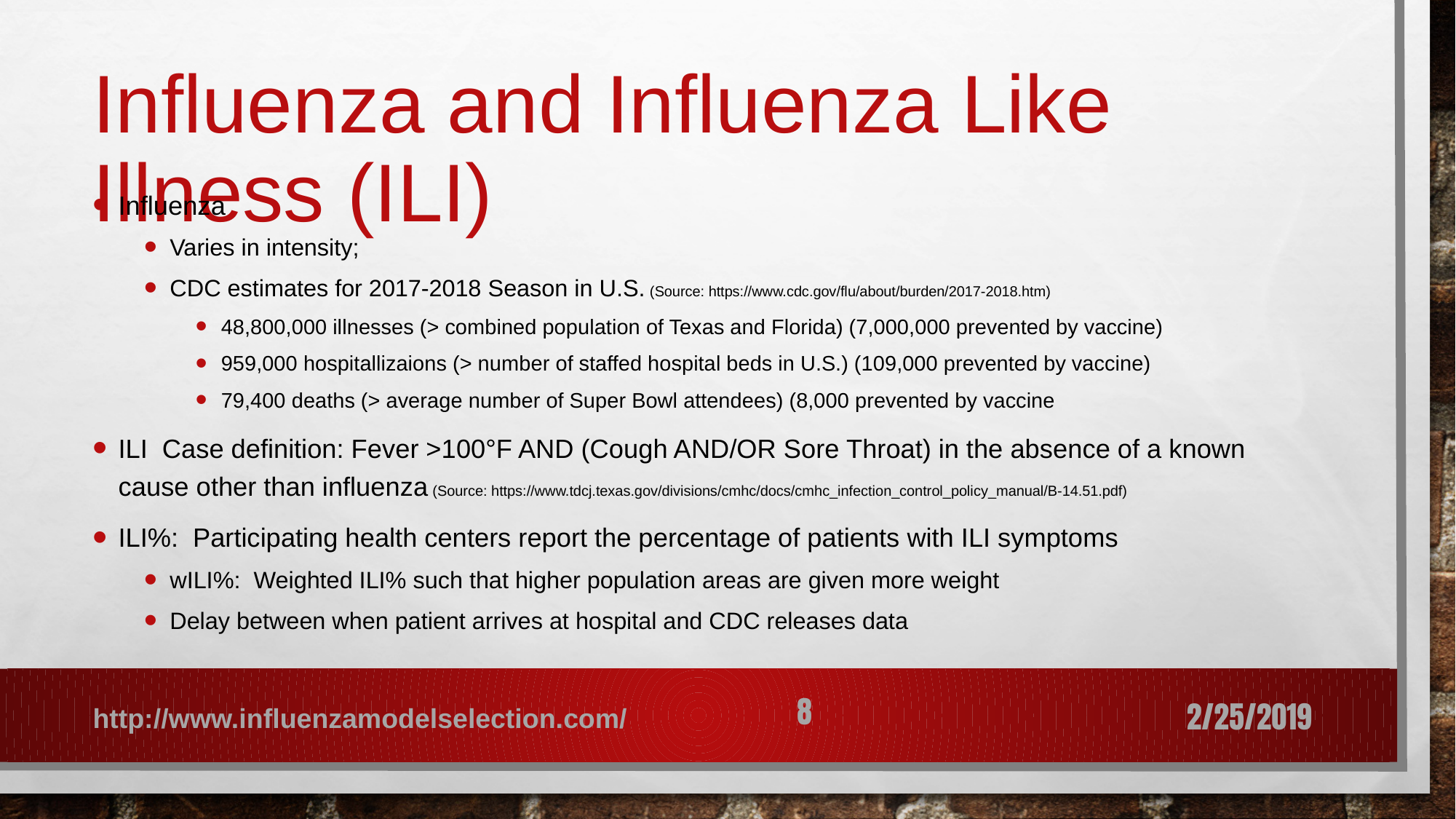

# Influenza and Influenza Like Illness (ILI)
Influenza
Varies in intensity;
CDC estimates for 2017-2018 Season in U.S. (Source: https://www.cdc.gov/flu/about/burden/2017-2018.htm)
48,800,000 illnesses (> combined population of Texas and Florida) (7,000,000 prevented by vaccine)
959,000 hospitallizaions (> number of staffed hospital beds in U.S.) (109,000 prevented by vaccine)
79,400 deaths (> average number of Super Bowl attendees) (8,000 prevented by vaccine
ILI  Case definition: Fever >100°F AND (Cough AND/OR Sore Throat) in the absence of a known cause other than influenza (Source: https://www.tdcj.texas.gov/divisions/cmhc/docs/cmhc_infection_control_policy_manual/B-14.51.pdf)
ILI%:  Participating health centers report the percentage of patients with ILI symptoms
wILI%:  Weighted ILI% such that higher population areas are given more weight
Delay between when patient arrives at hospital and CDC releases data
http://www.influenzamodelselection.com/
8
2/25/2019